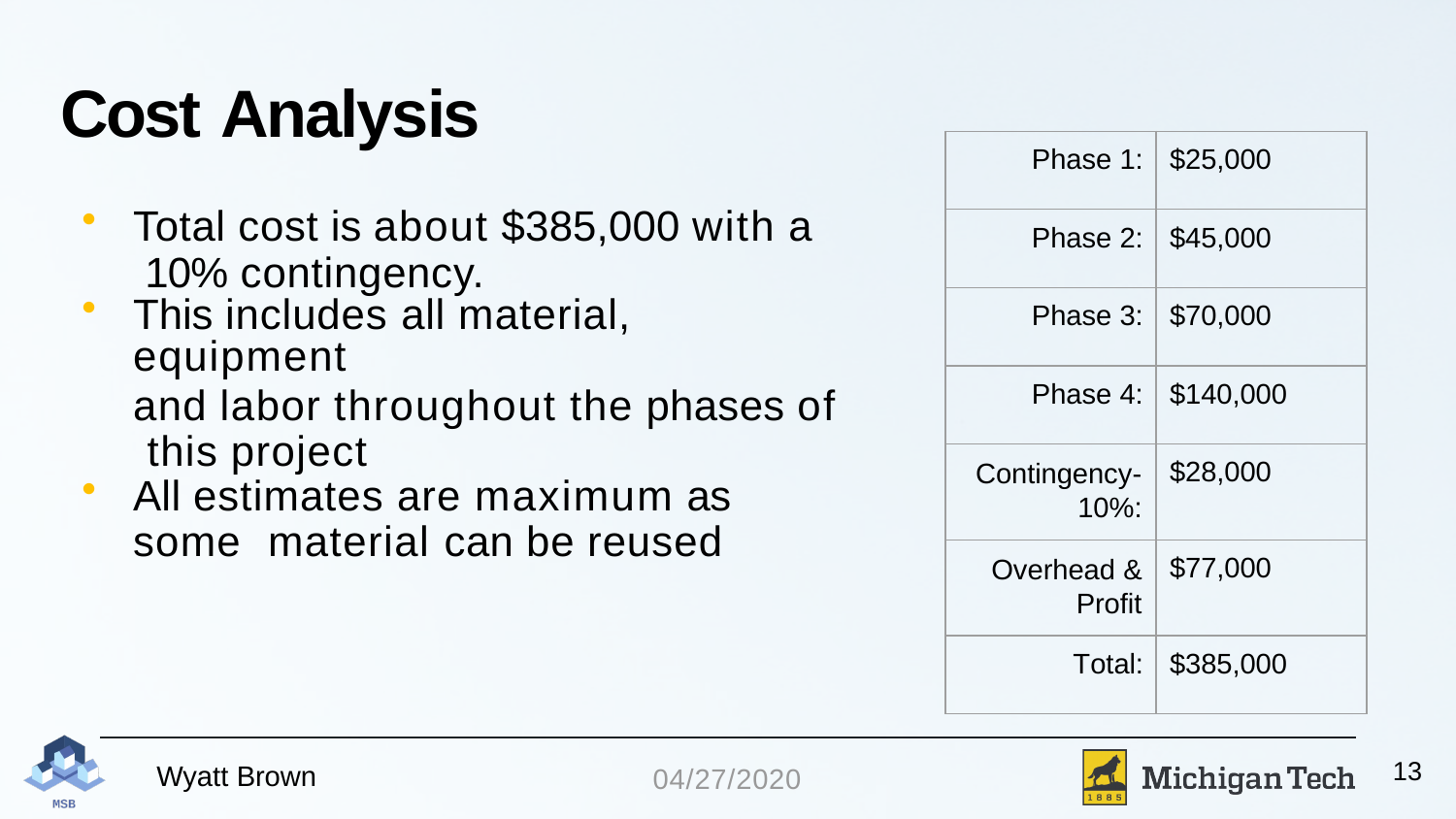

# Cost Analysis
| Phase 1: | $25,000 |
| --- | --- |
| Phase 2: | $45,000 |
| Phase 3: | $70,000 |
| Phase 4: | $140,000 |
| Contingency- 10%: | $28,000 |
| Overhead & Profit | $77,000 |
| Total: | $385,000 |
Total cost is about $385,000 with a  10% contingency.
This includes all material, equipment
and labor throughout the phases of  this project
All estimates are maximum as some  material can be reused

13
04/27/2020
Wyatt Brown